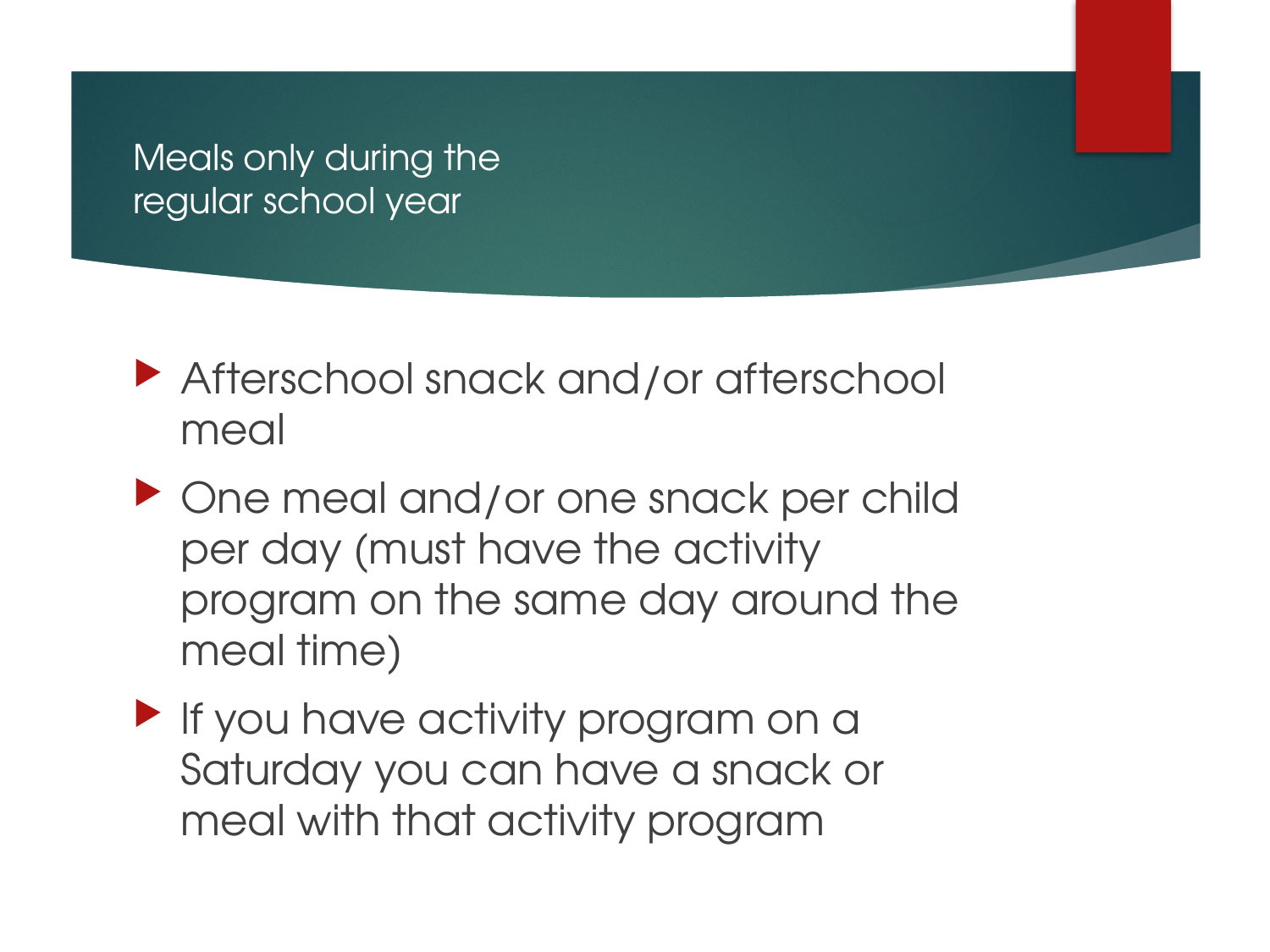

# Meals only during the regular school year
Afterschool snack and/or afterschool meal
One meal and/or one snack per child per day (must have the activity program on the same day around the meal time)
If you have activity program on a Saturday you can have a snack or meal with that activity program